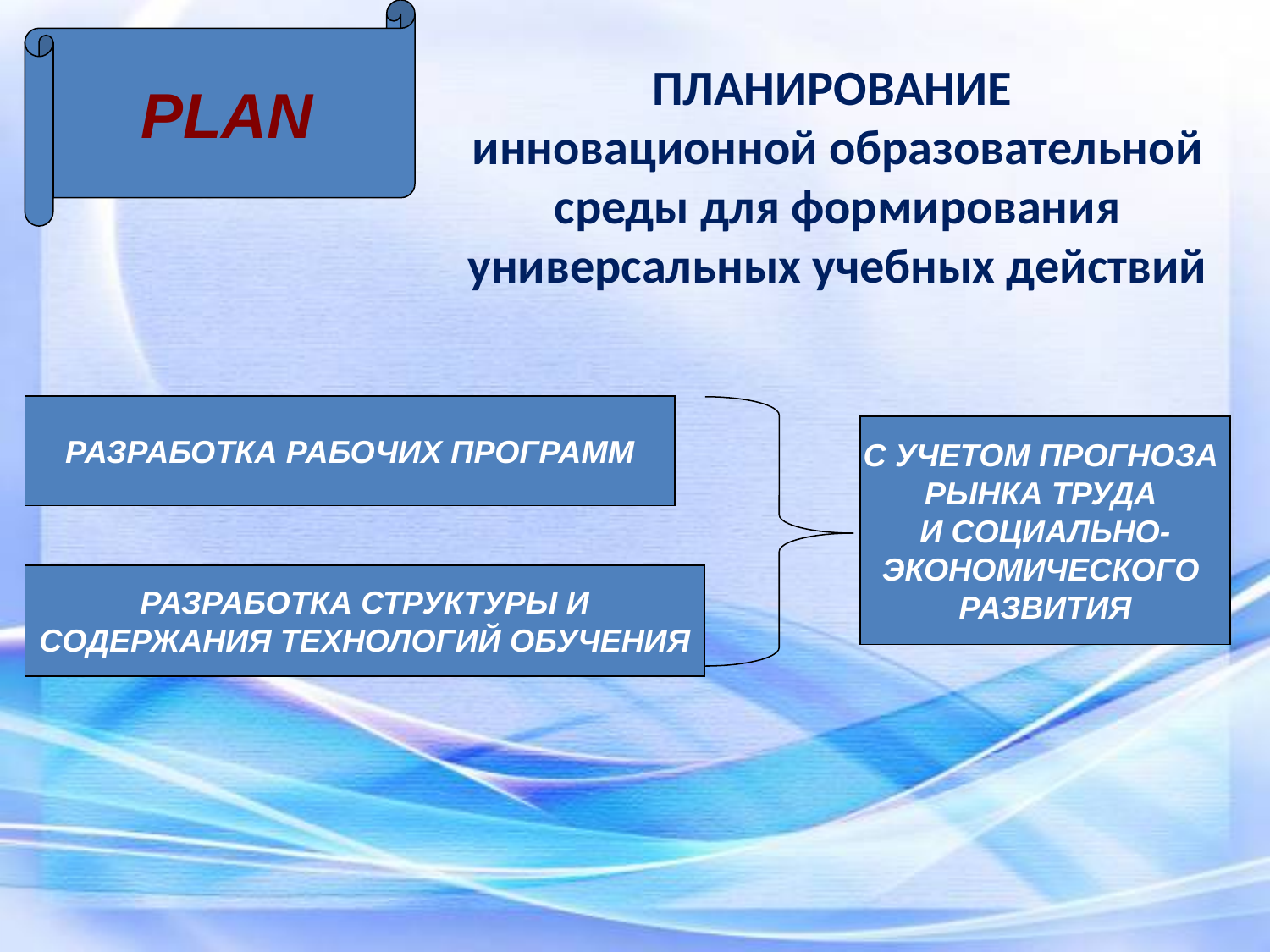

PLAN
ПЛАНИРОВАНИЕ
инновационной образовательной среды для формирования универсальных учебных действий
РАЗРАБОТКА РАБОЧИХ ПРОГРАММ

С УЧЕТОМ ПРОГНОЗА
РЫНКА ТРУДА
И СОЦИАЛЬНО-
ЭКОНОМИЧЕСКОГО
РАЗВИТИЯ
РАЗРАБОТКА СТРУКТУРЫ И
СОДЕРЖАНИЯ ТЕХНОЛОГИЙ ОБУЧЕНИЯ